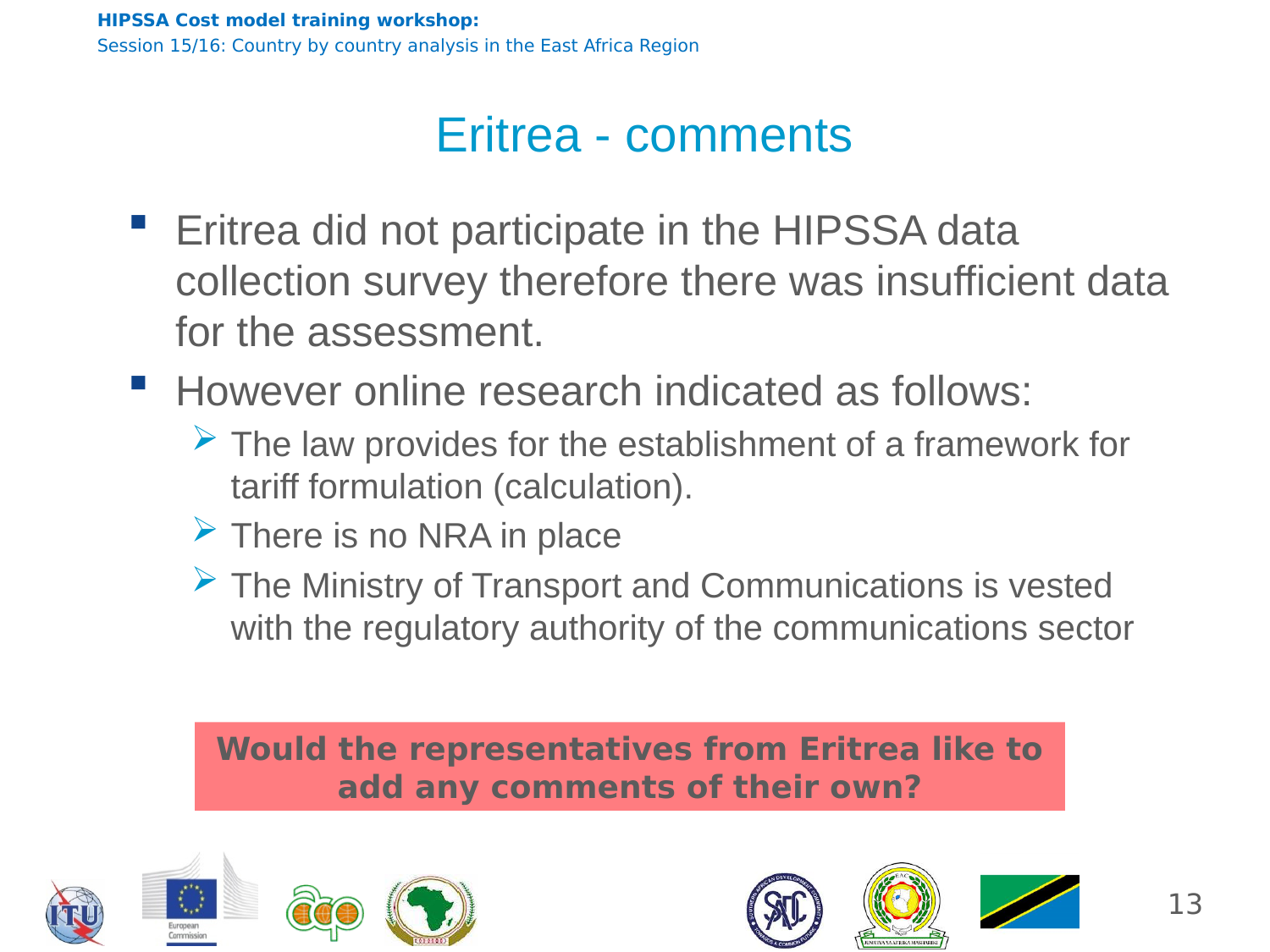

# Eritrea - comments
Eritrea did not participate in the HIPSSA data collection survey therefore there was insufficient data for the assessment.
However online research indicated as follows:
The law provides for the establishment of a framework for tariff formulation (calculation).
There is no NRA in place
The Ministry of Transport and Communications is vested with the regulatory authority of the communications sector
Would the representatives from Eritrea like to add any comments of their own?
13